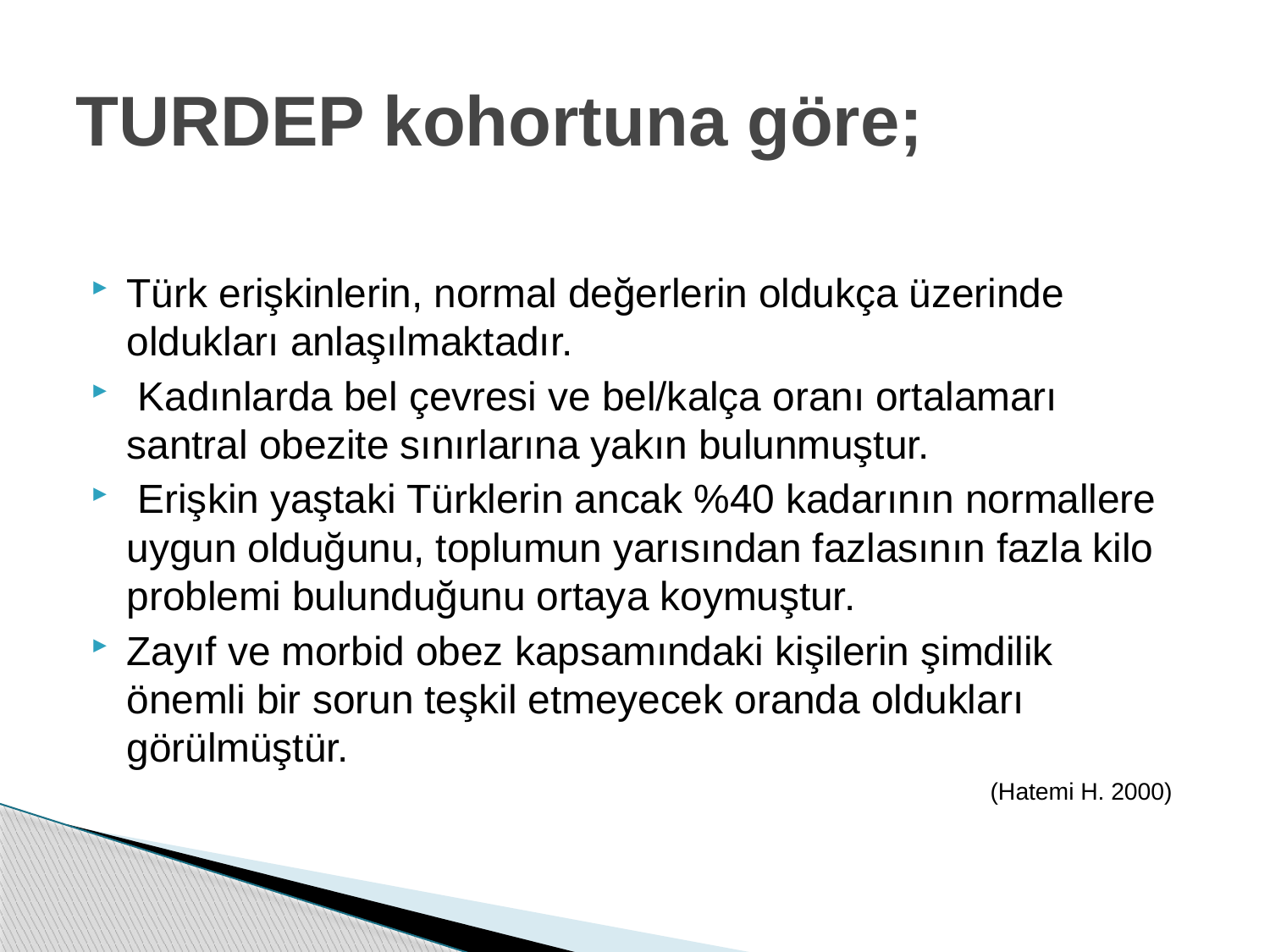

# TURDEP kohortuna göre;

Türk erişkinlerin, normal değerlerin oldukça üzerinde oldukları anlaşılmaktadır.
 Kadınlarda bel çevresi ve bel/kalça oranı ortalamarı santral obezite sınırlarına yakın bulunmuştur.
 Erişkin yaştaki Türklerin ancak %40 kadarının normallere uygun olduğunu, toplumun yarısından fazlasının fazla kilo problemi bulunduğunu ortaya koymuştur.
Zayıf ve morbid obez kapsamındaki kişilerin şimdilik önemli bir sorun teşkil etmeyecek oranda oldukları görülmüştür.
(Hatemi H. 2000)